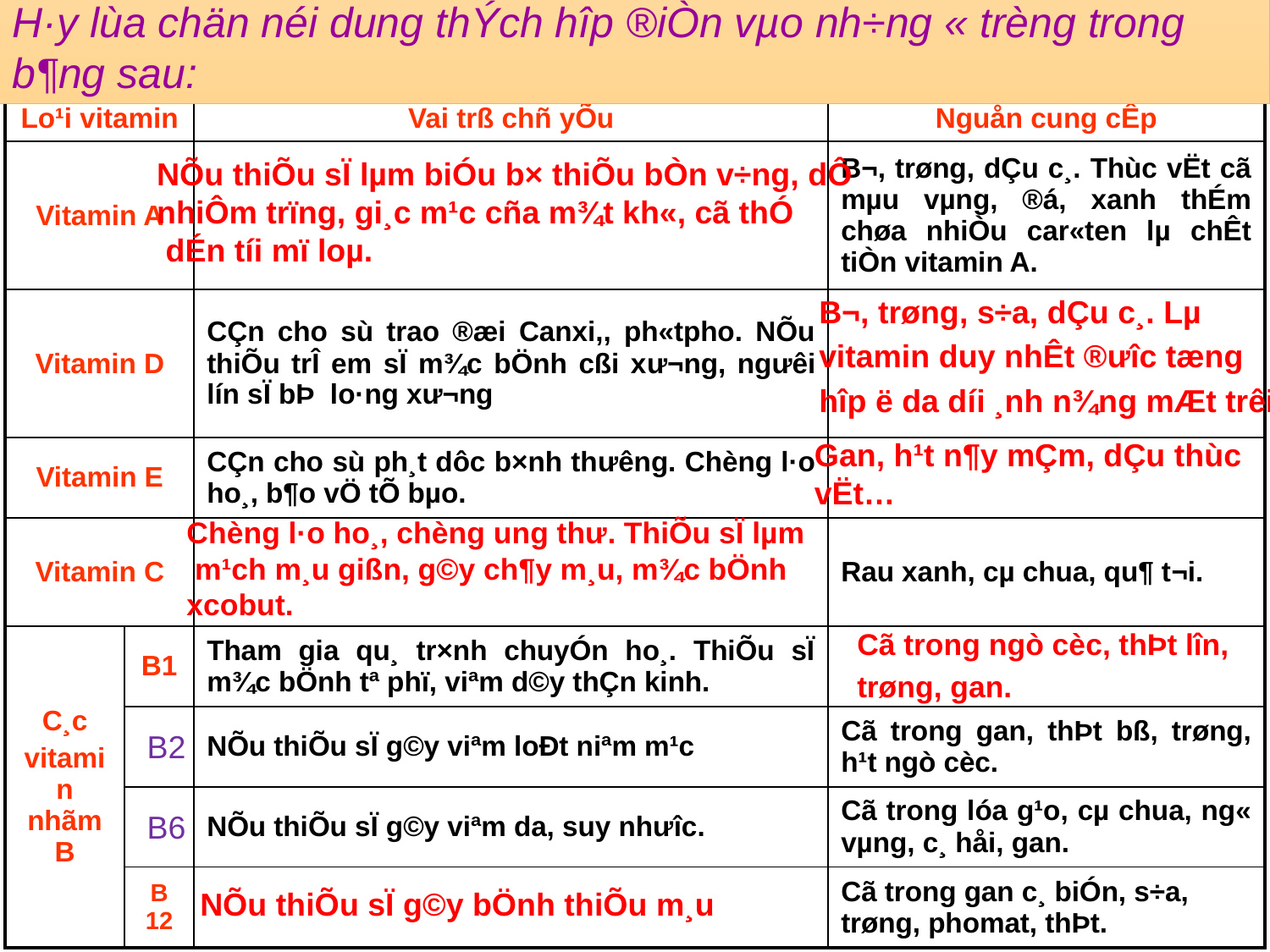

H·y lùa chän néi dung thÝch hîp ®iÒn vµo nh÷ng « trèng trong b¶ng sau:
| Lo¹i vitamin |  | Vai trß chñ yÕu | Nguån cung cÊp |
| --- | --- | --- | --- |
| Vitamin A |  |  | B¬, trøng, dÇu c¸. Thùc vËt cã mµu vµng, ®á, xanh thÉm chøa nhiÒu car«ten lµ chÊt tiÒn vitamin A. |
| Vitamin D |  | CÇn cho sù trao ®æi Canxi,, ph«tpho. NÕu thiÕu trÎ em sÏ m¾c bÖnh cßi x­ư¬ng, ng­ưêi lín sÏ bÞ lo·ng xư¬ng |  |
| Vitamin E |  | CÇn cho sù ph¸t dôc b×nh th­ưêng. Chèng l·o ho¸, b¶o vÖ tÕ bµo. |  |
| Vitamin C |  |  | Rau xanh, cµ chua, qu¶ t­¬i. |
| C¸c vitamin nhãm B | B1 | Tham gia qu¸ tr×nh chuyÓn ho¸. ThiÕu sÏ m¾c bÖnh tª phï, viªm d©y thÇn kinh. |  |
|  |  | NÕu thiÕu sÏ g©y viªm loÐt niªm m¹c | Cã trong gan, thÞt bß, trøng, h¹t ngò cèc. |
|  |  | NÕu thiÕu sÏ g©y viªm da, suy như­îc. | Cã trong lóa g¹o, cµ chua, ng« vµng, c¸ håi, gan. |
|  | B 12 |  | Cã trong gan c¸ biÓn, s÷a, trøng, phomat, thÞt. |
NÕu thiÕu sÏ lµm biÓu b× thiÕu bÒn v÷ng, dÔ
nhiÔm trïng, gi¸c m¹c cña m¾t kh«, cã thÓ
 dÉn tíi mï loµ.

B¬, trøng, s÷a, dÇu c¸. Lµ
vitamin duy nhÊt ®­ưîc tæng
hîp ë da d­íi ¸nh n¾ng mÆt trêi
Gan, h¹t n¶y mÇm, dÇu thùc
vËt…

Chèng l·o ho¸, chèng ung thư­. ThiÕu sÏ lµm
 m¹ch m¸u gißn, g©y ch¶y m¸u, m¾c bÖnh
xcobut.

Cã trong ngò cèc, thÞt lîn,
trøng, gan.
B2
B6
NÕu thiÕu sÏ g©y bÖnh thiÕu m¸u